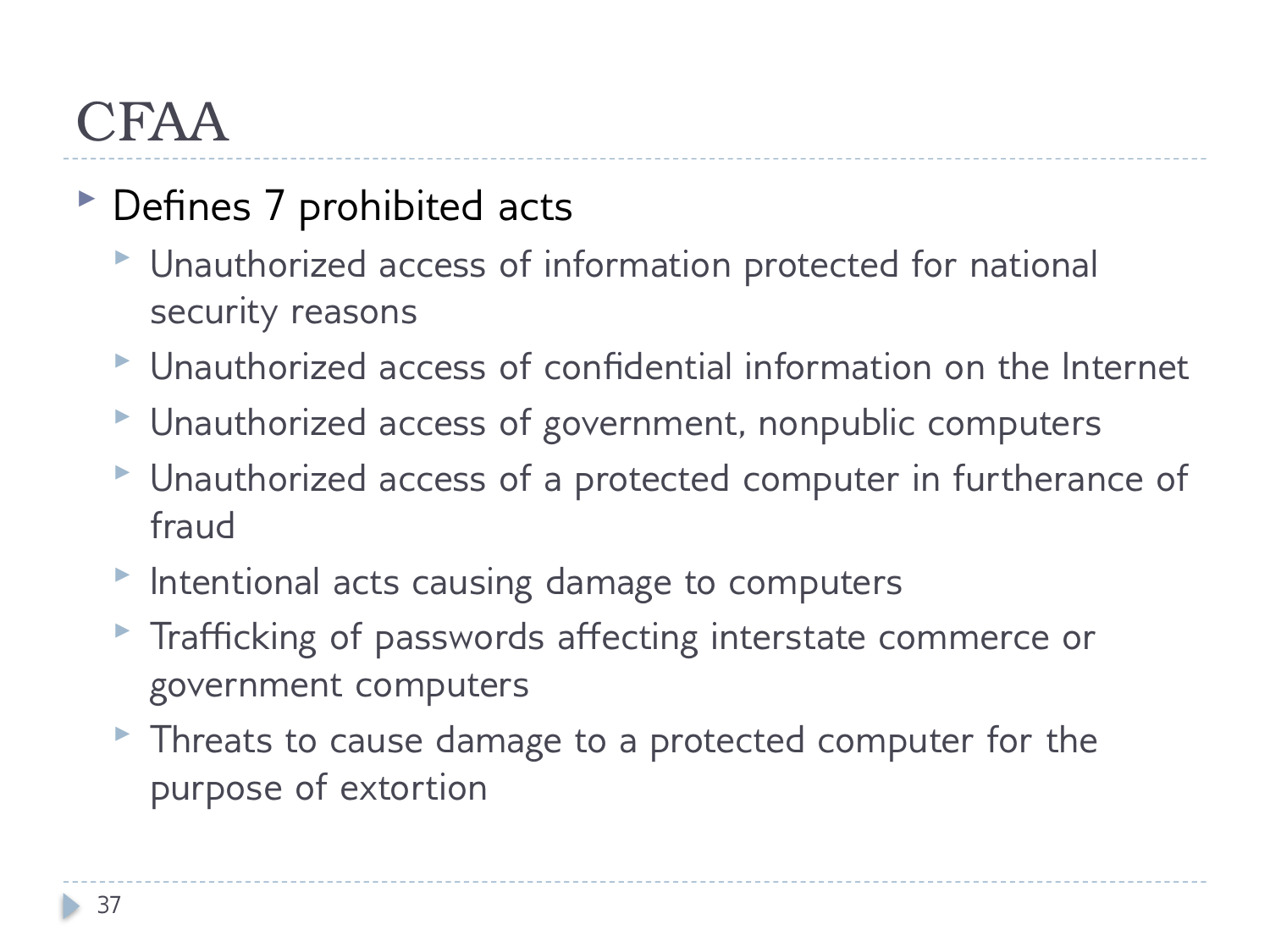

# CFAA
Defines 7 prohibited acts
Unauthorized access of information protected for national security reasons
Unauthorized access of confidential information on the Internet
Unauthorized access of government, nonpublic computers
Unauthorized access of a protected computer in furtherance of fraud
Intentional acts causing damage to computers
Trafficking of passwords affecting interstate commerce or government computers
Threats to cause damage to a protected computer for the purpose of extortion

37